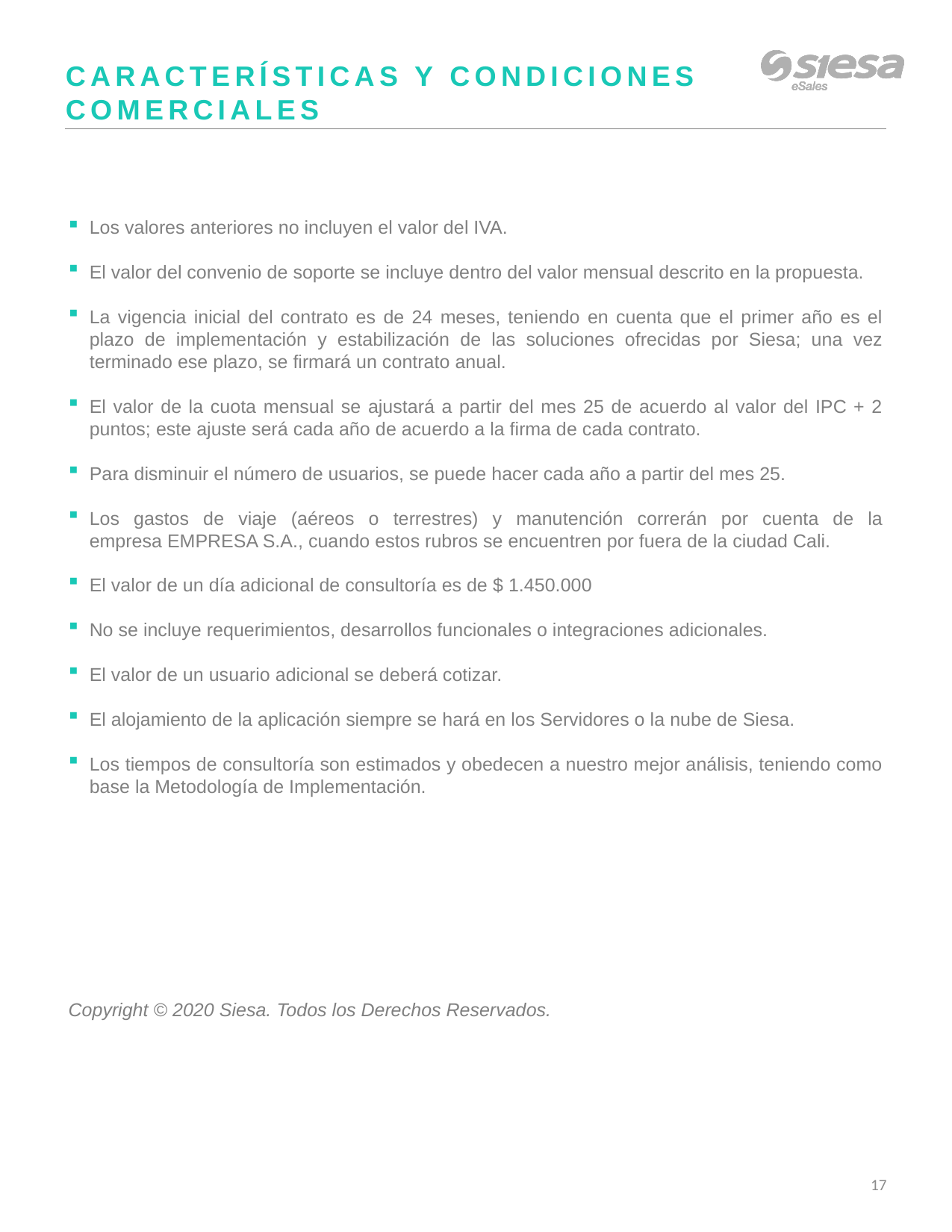

CARACTERÍSTICAS Y CONDICIONES COMERCIALES
Los valores anteriores no incluyen el valor del IVA.

El valor del convenio de soporte se incluye dentro del valor mensual descrito en la propuesta.

La vigencia inicial del contrato es de 24 meses, teniendo en cuenta que el primer año es el plazo de implementación y estabilización de las soluciones ofrecidas por Siesa; una vez terminado ese plazo, se firmará un contrato anual.

El valor de la cuota mensual se ajustará a partir del mes 25 de acuerdo al valor del IPC + 2 puntos; este ajuste será cada año de acuerdo a la firma de cada contrato.

Para disminuir el número de usuarios, se puede hacer cada año a partir del mes 25.

Los gastos de viaje (aéreos o terrestres) y manutención correrán por cuenta de la empresa EMPRESA S.A., cuando estos rubros se encuentren por fuera de la ciudad Cali.

El valor de un día adicional de consultoría es de $ 1.450.000

No se incluye requerimientos, desarrollos funcionales o integraciones adicionales.

El valor de un usuario adicional se deberá cotizar.

El alojamiento de la aplicación siempre se hará en los Servidores o la nube de Siesa.

Los tiempos de consultoría son estimados y obedecen a nuestro mejor análisis, teniendo como base la Metodología de Implementación.

Copyright © 2020 Siesa. Todos los Derechos Reservados.
17